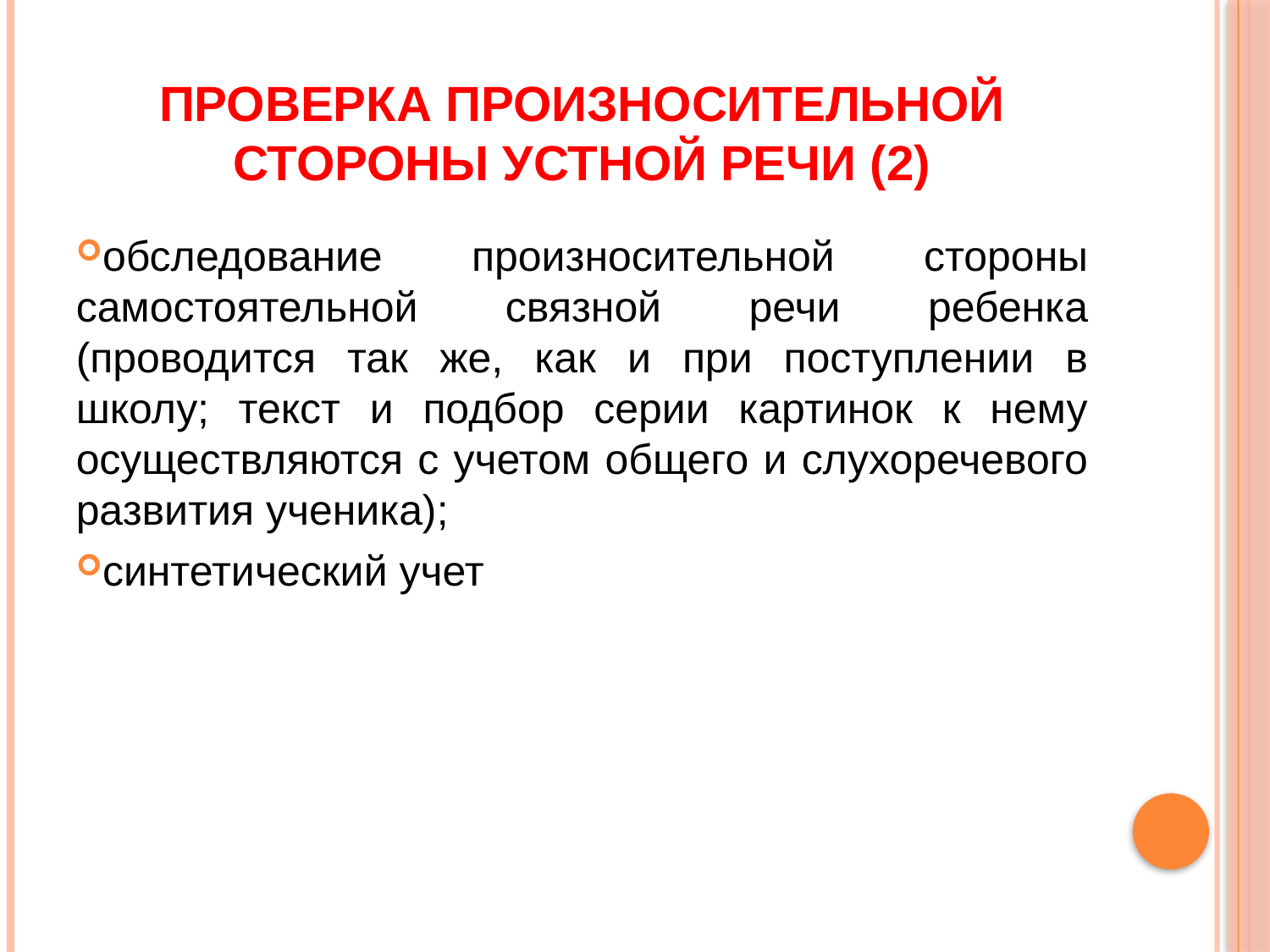

# Проверка произносительной стороны устной речи (2)
обследование произносительной стороны самостоятельной связной речи ребенка (проводится так же, как и при поступлении в школу; текст и подбор серии картинок к нему осуществляются с учетом общего и слухоречевого развития ученика);
синтетический учет